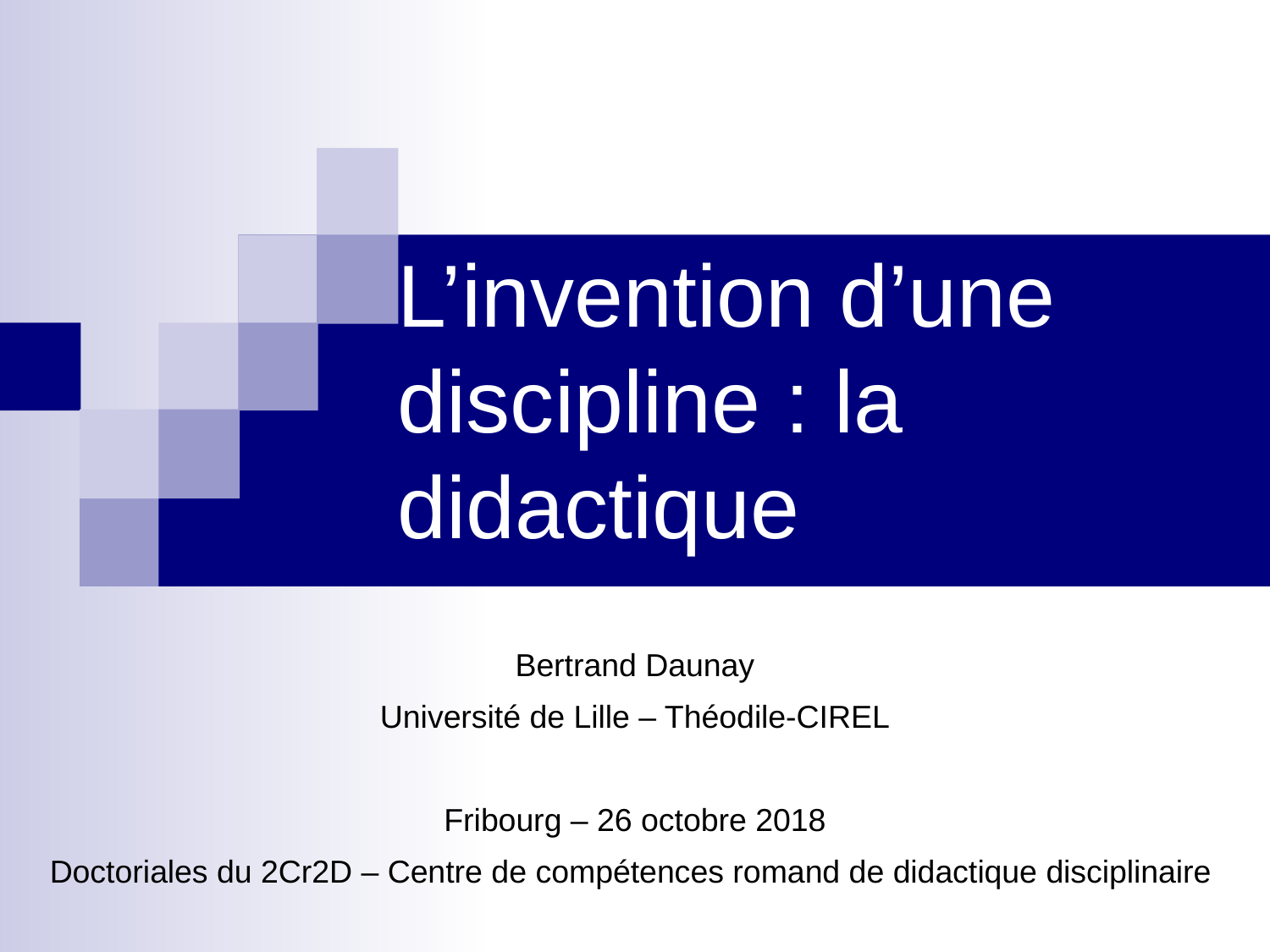

# L’invention d’une discipline : la didactique
Bertrand Daunay
Université de Lille – Théodile-CIREL

Fribourg – 26 octobre 2018
Doctoriales du 2Cr2D – Centre de compétences romand de didactique disciplinaire